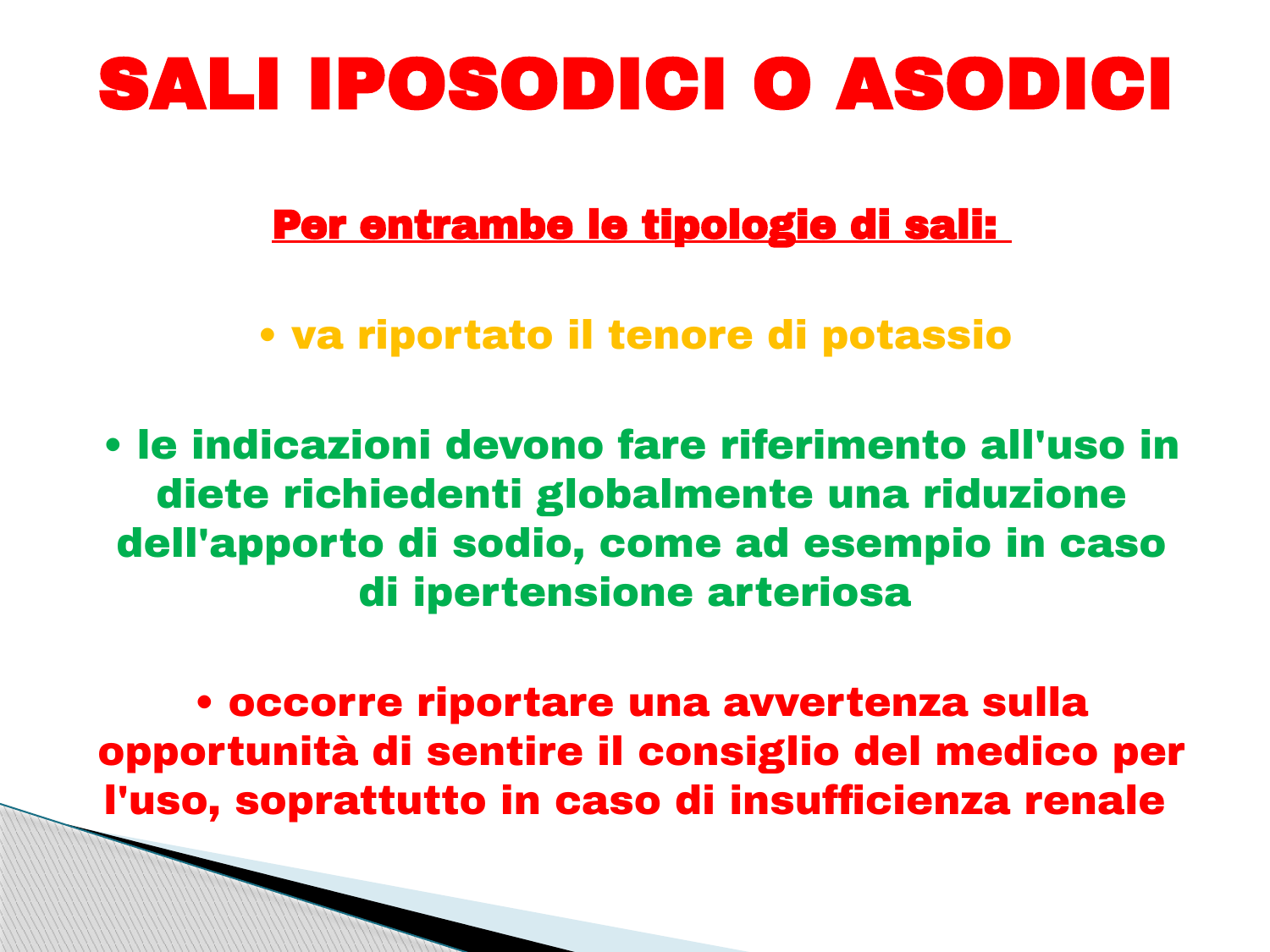

# SALI IPOSODICI O ASODICI

Per entrambe le tipologie di sali:

• va riportato il tenore di potassio

• le indicazioni devono fare riferimento all'uso in diete richiedenti globalmente una riduzione dell'apporto di sodio, come ad esempio in caso di ipertensione arteriosa

• occorre riportare una avvertenza sulla opportunità di sentire il consiglio del medico per l'uso, soprattutto in caso di insufficienza renale